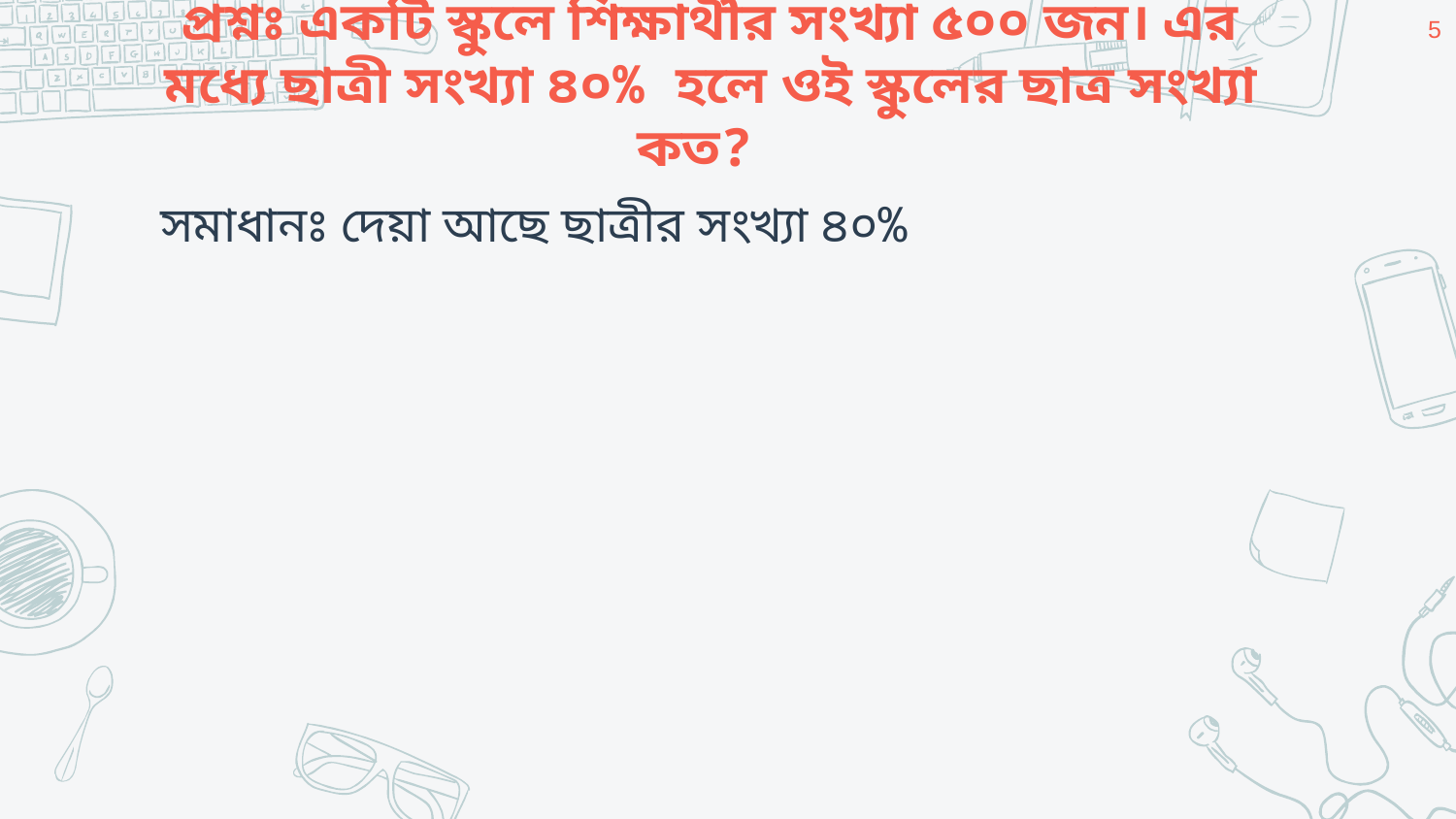

5
# প্রশ্নঃ একটি স্কুলে শিক্ষার্থীর সংখ্যা ৫০০ জন। এর মধ্যে ছাত্রী সংখ্যা ৪০% হলে ওই স্কুলের ছাত্র সংখ্যা কত?

সমাধানঃ দেয়া আছে ছাত্রীর সংখ্যা ৪০%